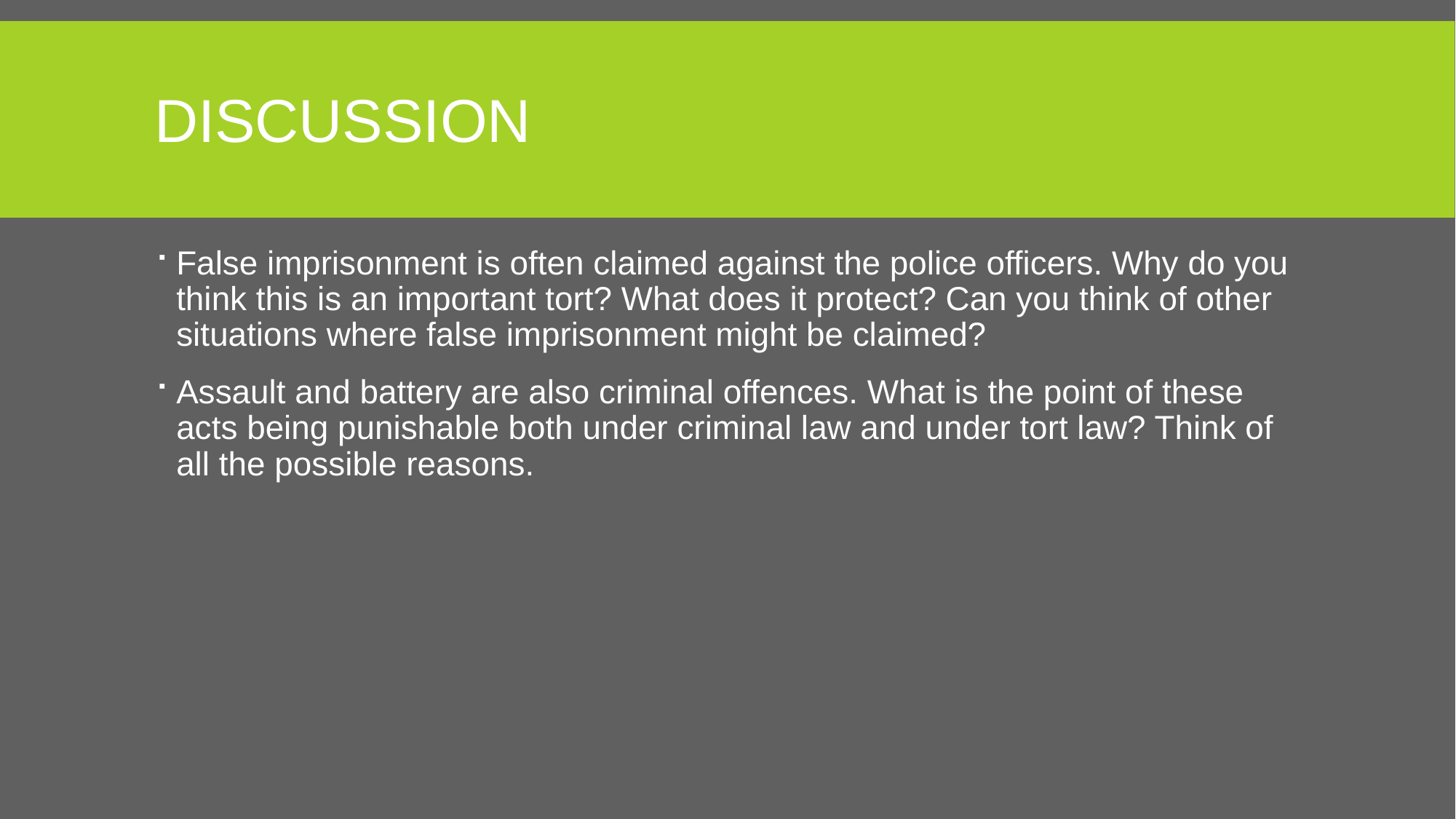

# discussion
False imprisonment is often claimed against the police officers. Why do you think this is an important tort? What does it protect? Can you think of other situations where false imprisonment might be claimed?
Assault and battery are also criminal offences. What is the point of these acts being punishable both under criminal law and under tort law? Think of all the possible reasons.